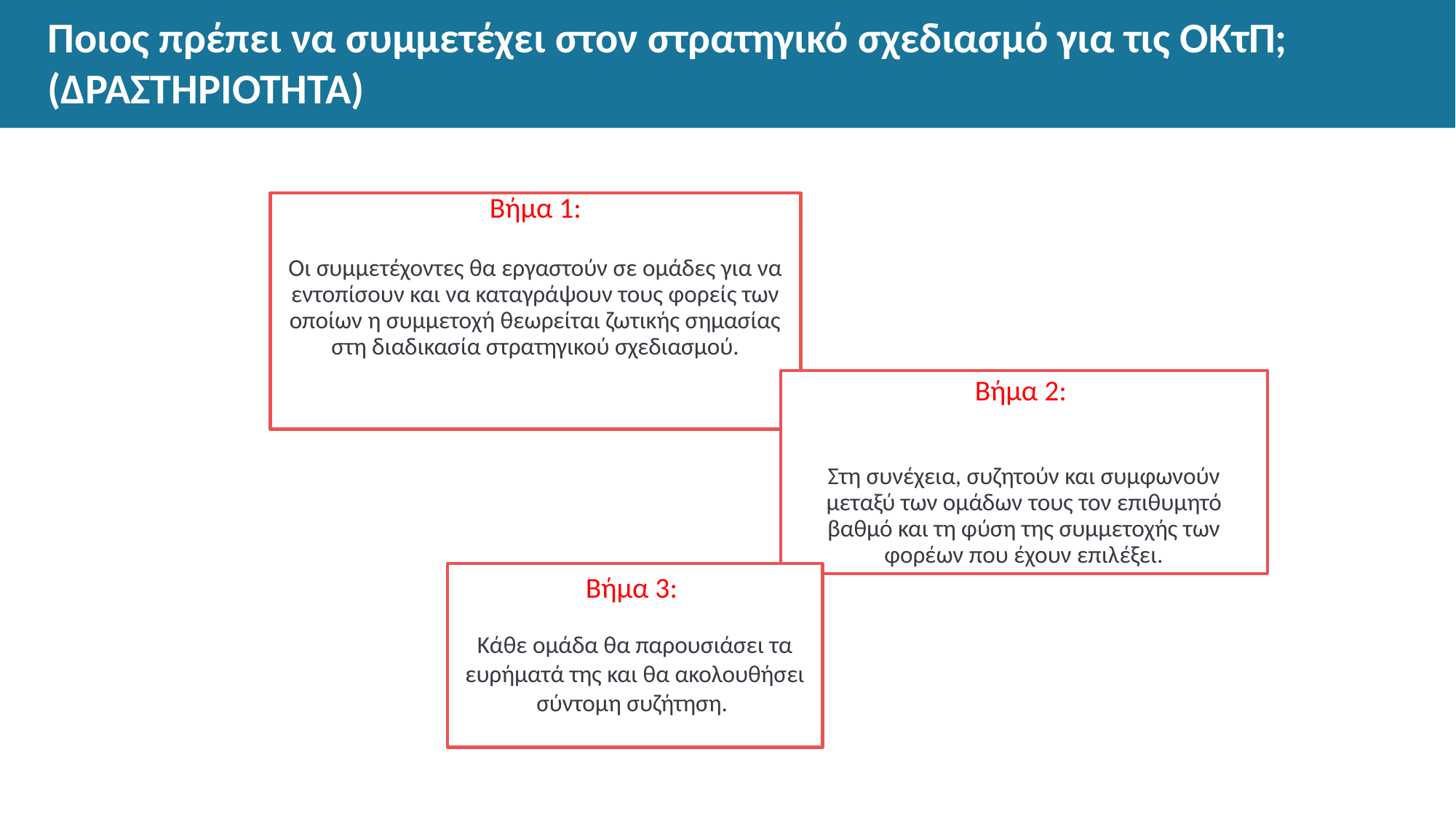

# Ποιος πρέπει να συμμετέχει στον στρατηγικό σχεδιασμό για τις ΟΚτΠ; (ΔΡΑΣΤΗΡΙΟΤΗΤΑ)
Βήμα 1:

Οι συμμετέχοντες θα εργαστούν σε ομάδες για να εντοπίσουν και να καταγράψουν τους φορείς των οποίων η συμμετοχή θεωρείται ζωτικής σημασίας στη διαδικασία στρατηγικού σχεδιασμού.

Βήμα 2:

Στη συνέχεια, συζητούν και συμφωνούν μεταξύ των ομάδων τους τον επιθυμητό βαθμό και τη φύση της συμμετοχής των φορέων που έχουν επιλέξει.
Βήμα 3:

Κάθε ομάδα θα παρουσιάσει τα ευρήματά της και θα ακολουθήσει σύντομη συζήτηση.